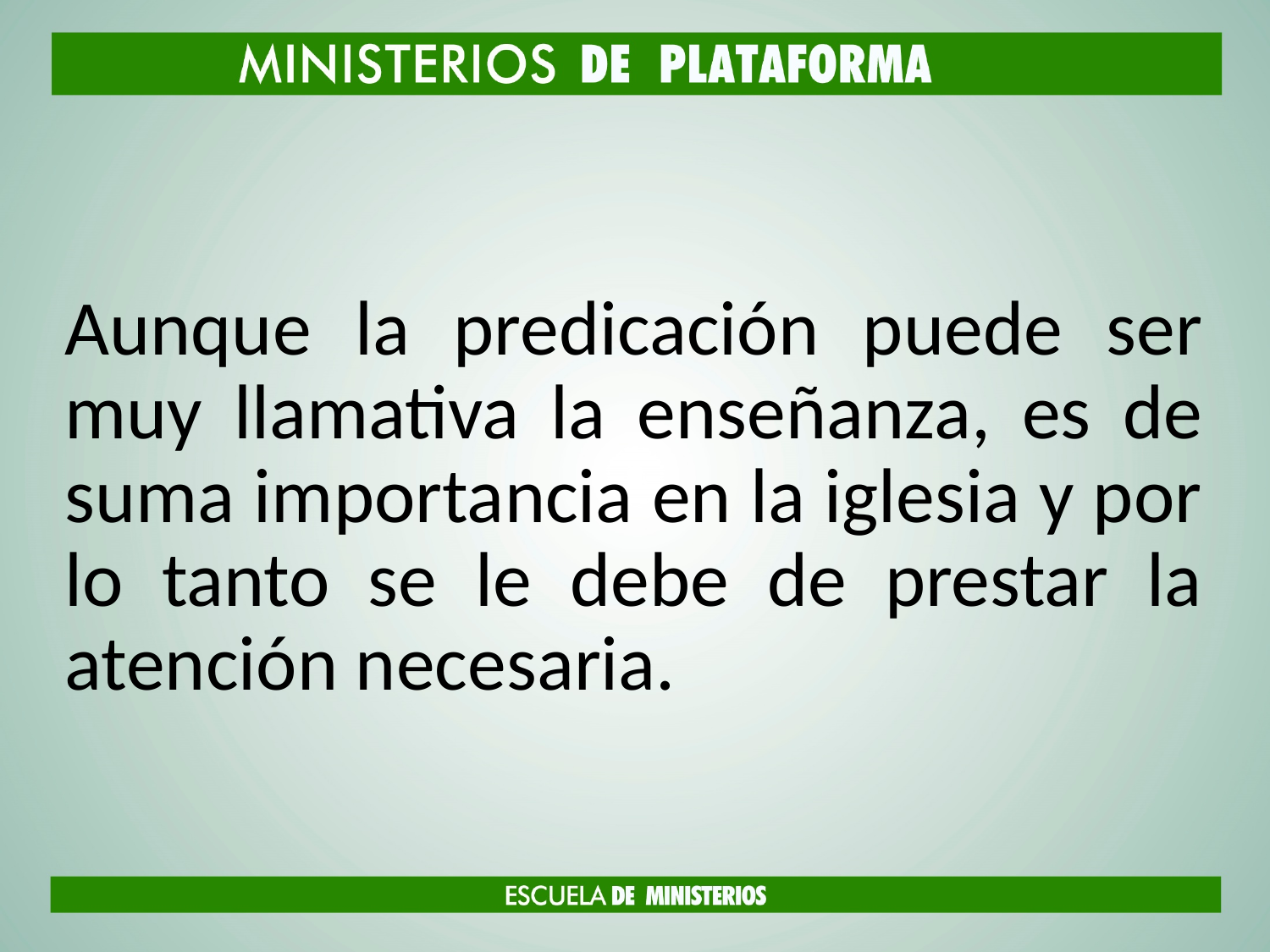

Aunque la predicación puede ser muy llamativa la enseñanza, es de suma importancia en la iglesia y por lo tanto se le debe de prestar la atención necesaria.